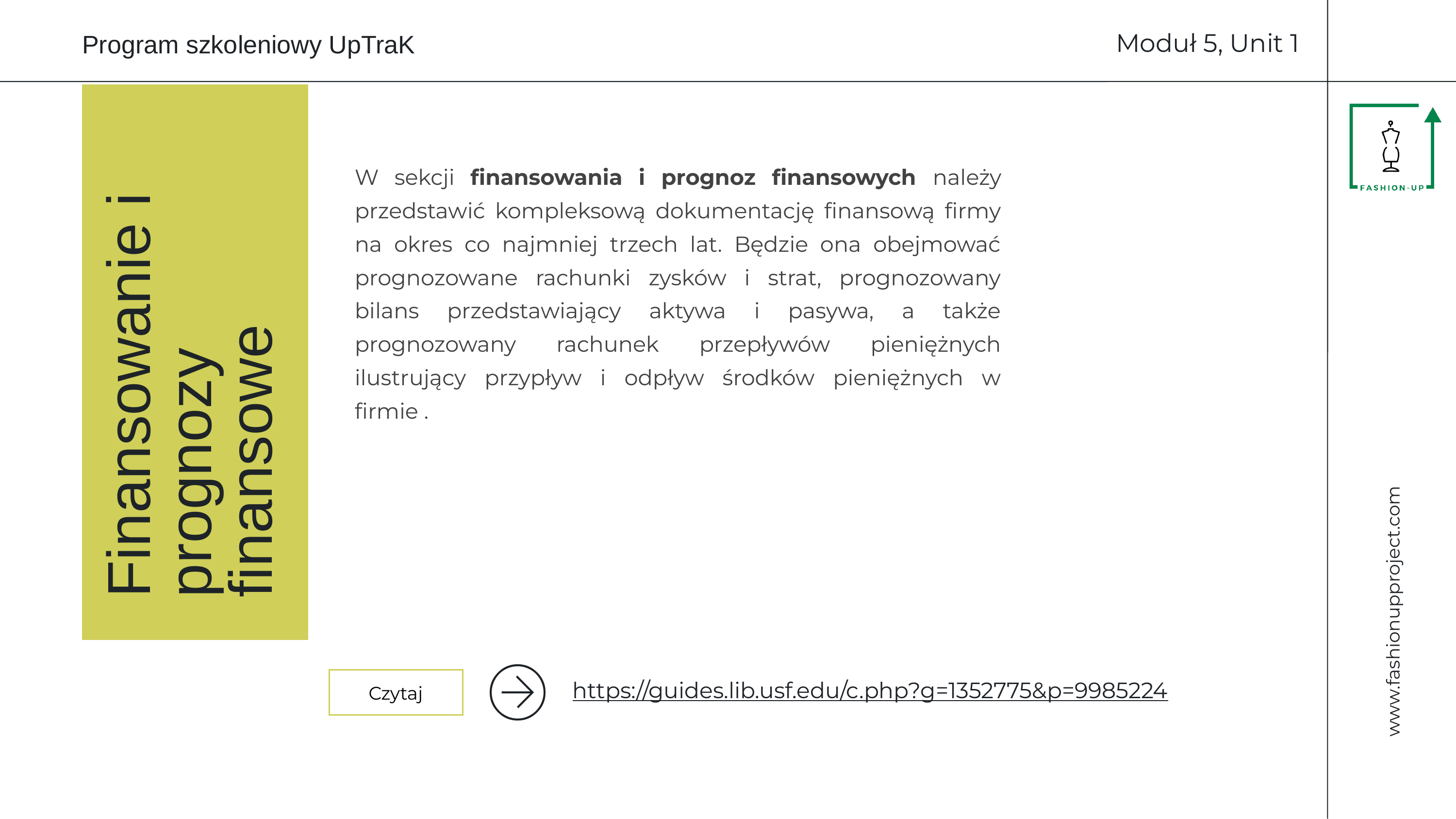

Moduł 5, Unit 1

Program szkoleniowy UpTraK

W sekcji finansowania i prognoz finansowych należy przedstawić kompleksową dokumentację finansową firmy na okres co najmniej trzech lat. Będzie ona obejmować prognozowane rachunki zysków i strat, prognozowany bilans przedstawiający aktywa i pasywa, a także prognozowany rachunek przepływów pieniężnych ilustrujący przypływ i odpływ środków pieniężnych w firmie .
Finansowanie i prognozy finansowe
www.fashionupproject.com

Czytaj
https://guides.lib.usf.edu/c.php?g=1352775&p=9985224